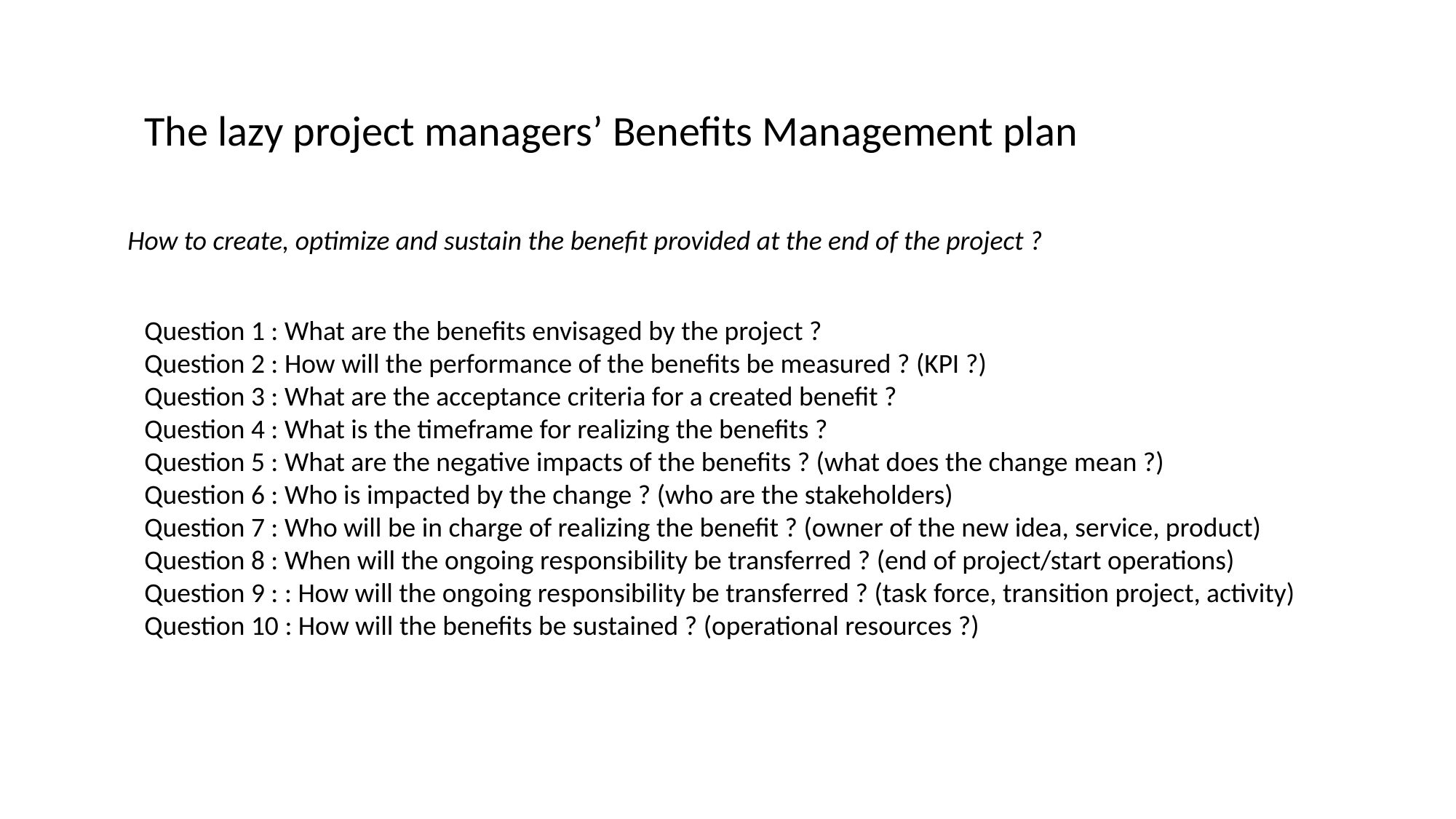

The lazy project managers’ Benefits Management plan

How to create, optimize and sustain the benefit provided at the end of the project ?
Question 1 : What are the benefits envisaged by the project ?
Question 2 : How will the performance of the benefits be measured ? (KPI ?)
Question 3 : What are the acceptance criteria for a created benefit ?
Question 4 : What is the timeframe for realizing the benefits ?
Question 5 : What are the negative impacts of the benefits ? (what does the change mean ?)
Question 6 : Who is impacted by the change ? (who are the stakeholders)
Question 7 : Who will be in charge of realizing the benefit ? (owner of the new idea, service, product)
Question 8 : When will the ongoing responsibility be transferred ? (end of project/start operations)
Question 9 : : How will the ongoing responsibility be transferred ? (task force, transition project, activity)
Question 10 : How will the benefits be sustained ? (operational resources ?)